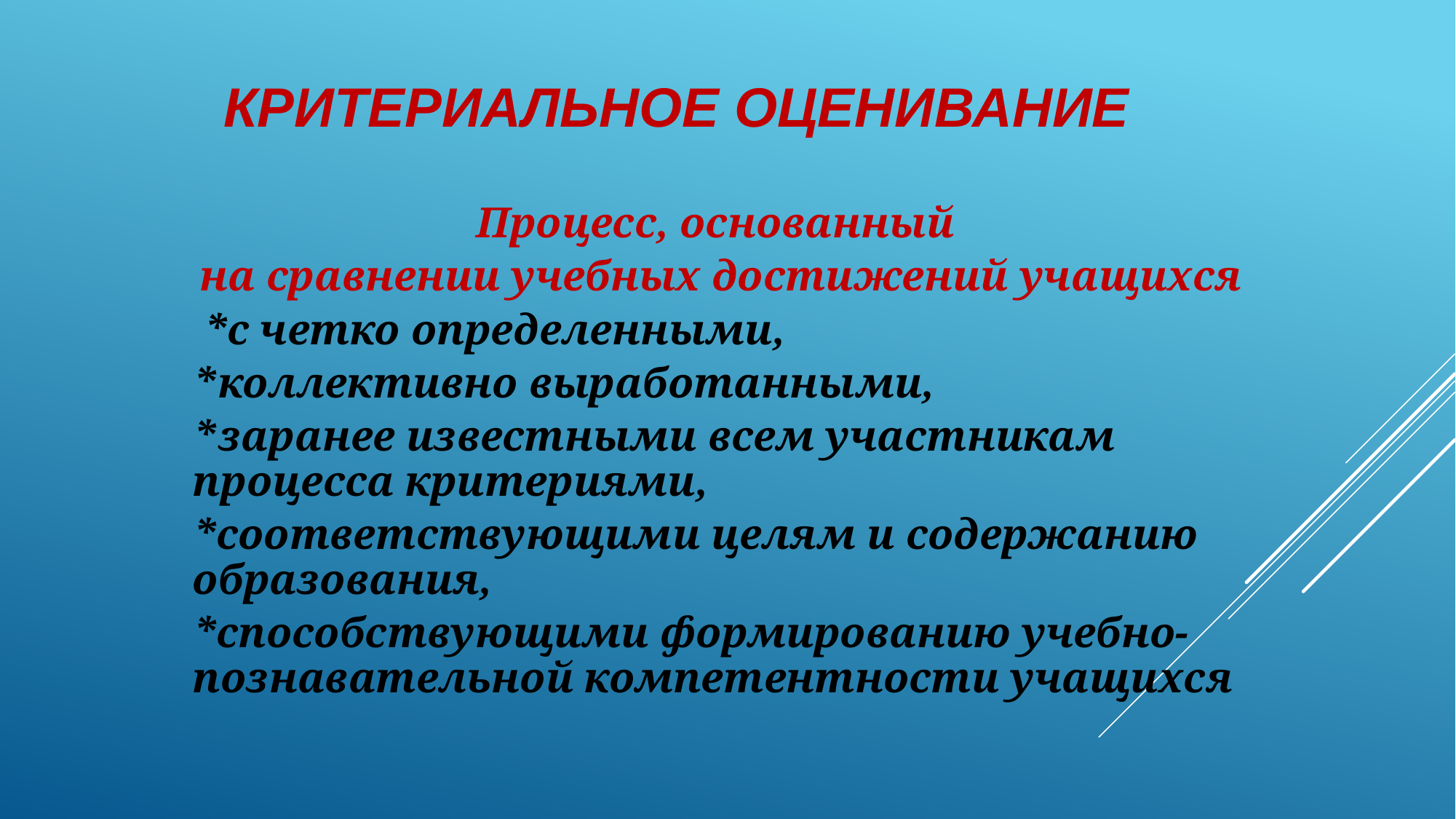

# Критериальное оценивание
Процесс, основанный
на сравнении учебных достижений учащихся
 *с четко определенными,
*коллективно выработанными,
*заранее известными всем участникам процесса критериями,
*соответствующими целям и содержанию образования,
*способствующими формированию учебно-познавательной компетентности учащихся